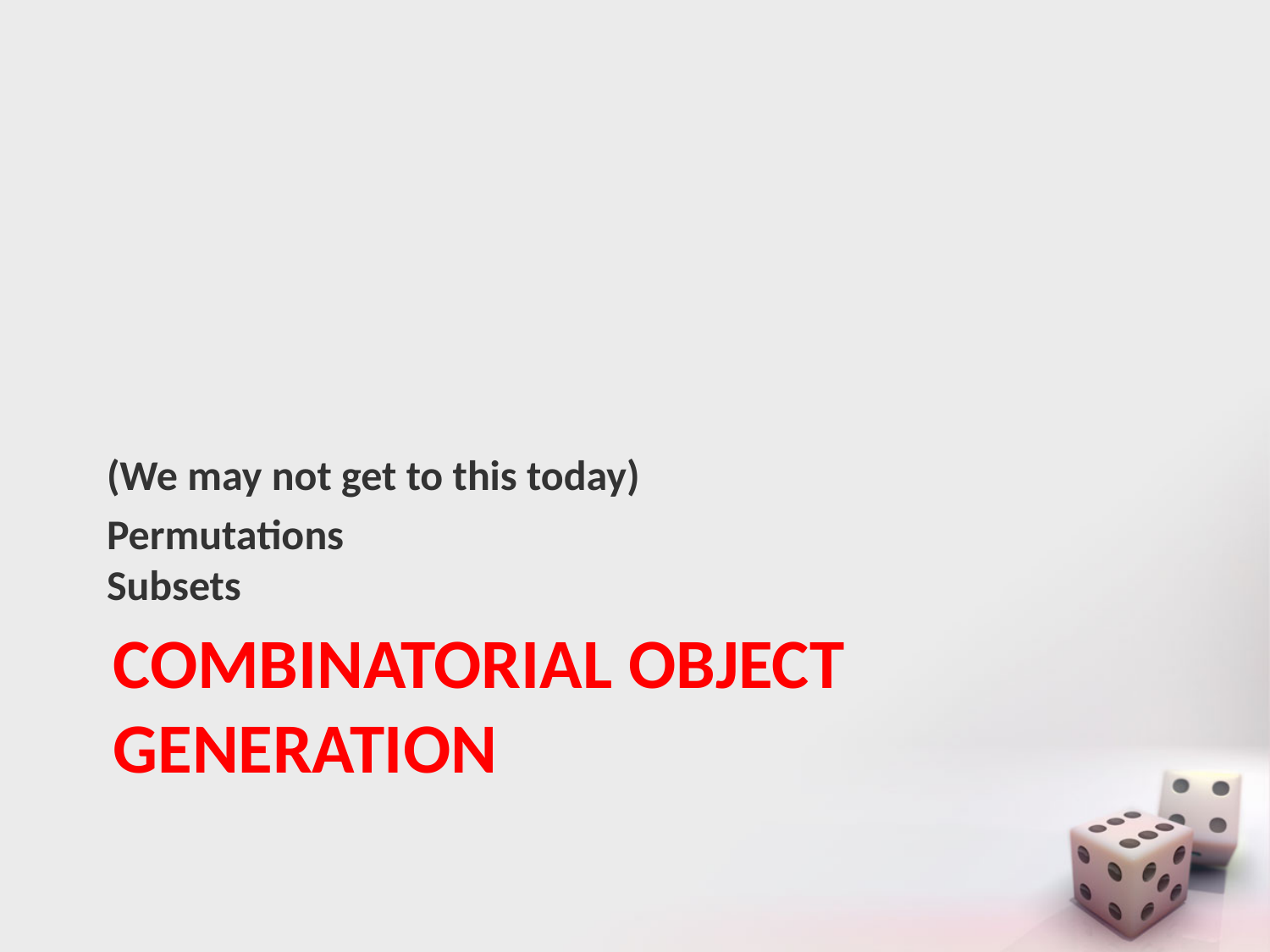

(We may not get to this today)
Permutations
Subsets
# Combinatorial object Generation